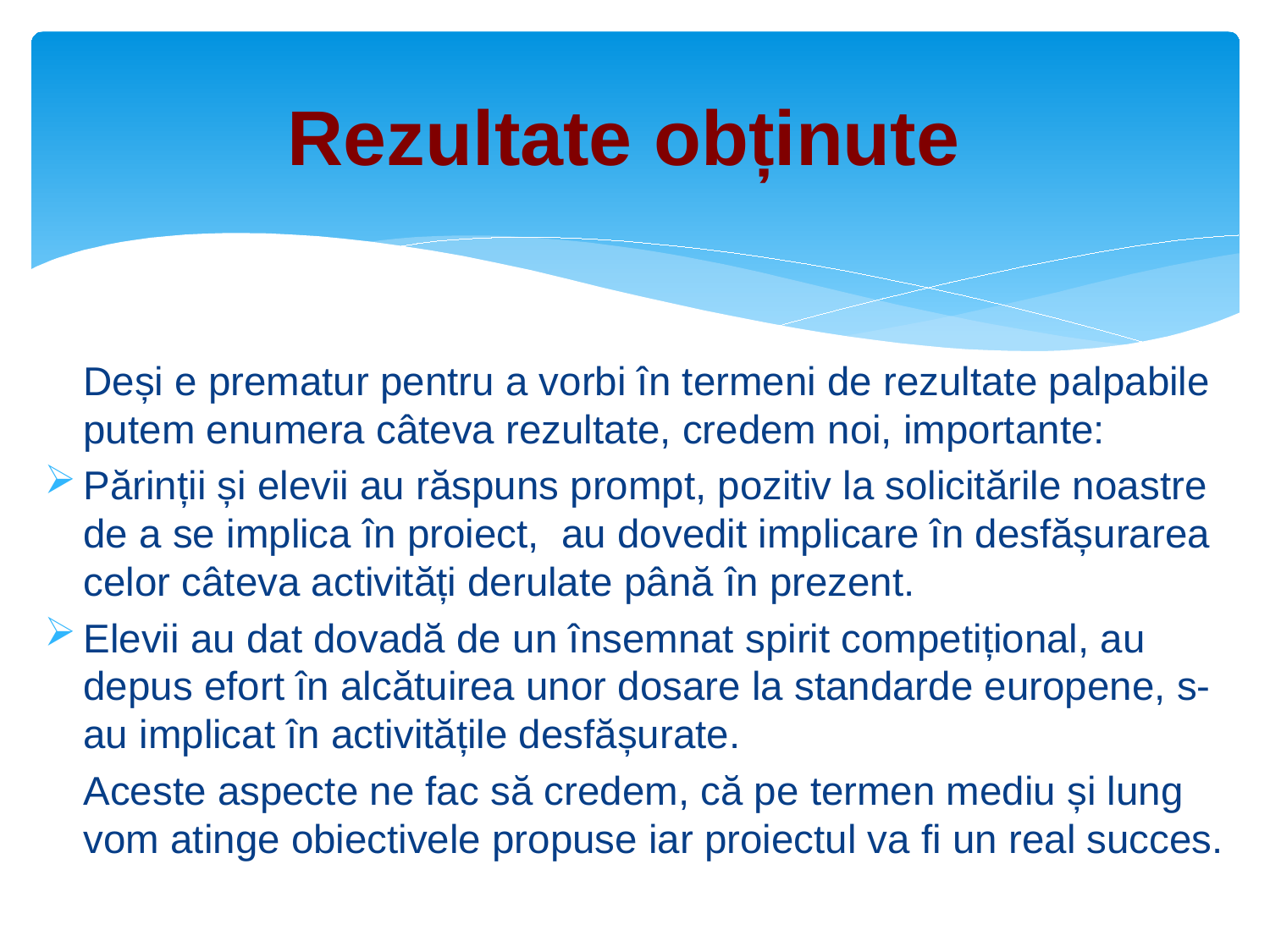

# Rezultate obținute
		Deși e prematur pentru a vorbi în termeni de rezultate palpabile putem enumera câteva rezultate, credem noi, importante:
Părinții și elevii au răspuns prompt, pozitiv la solicitările noastre de a se implica în proiect,  au dovedit implicare în desfășurarea celor câteva activități derulate până în prezent.
Elevii au dat dovadă de un însemnat spirit competițional, au depus efort în alcătuirea unor dosare la standarde europene, s-au implicat în activitățile desfășurate.
		Aceste aspecte ne fac să credem, că pe termen mediu și lung vom atinge obiectivele propuse iar proiectul va fi un real succes.